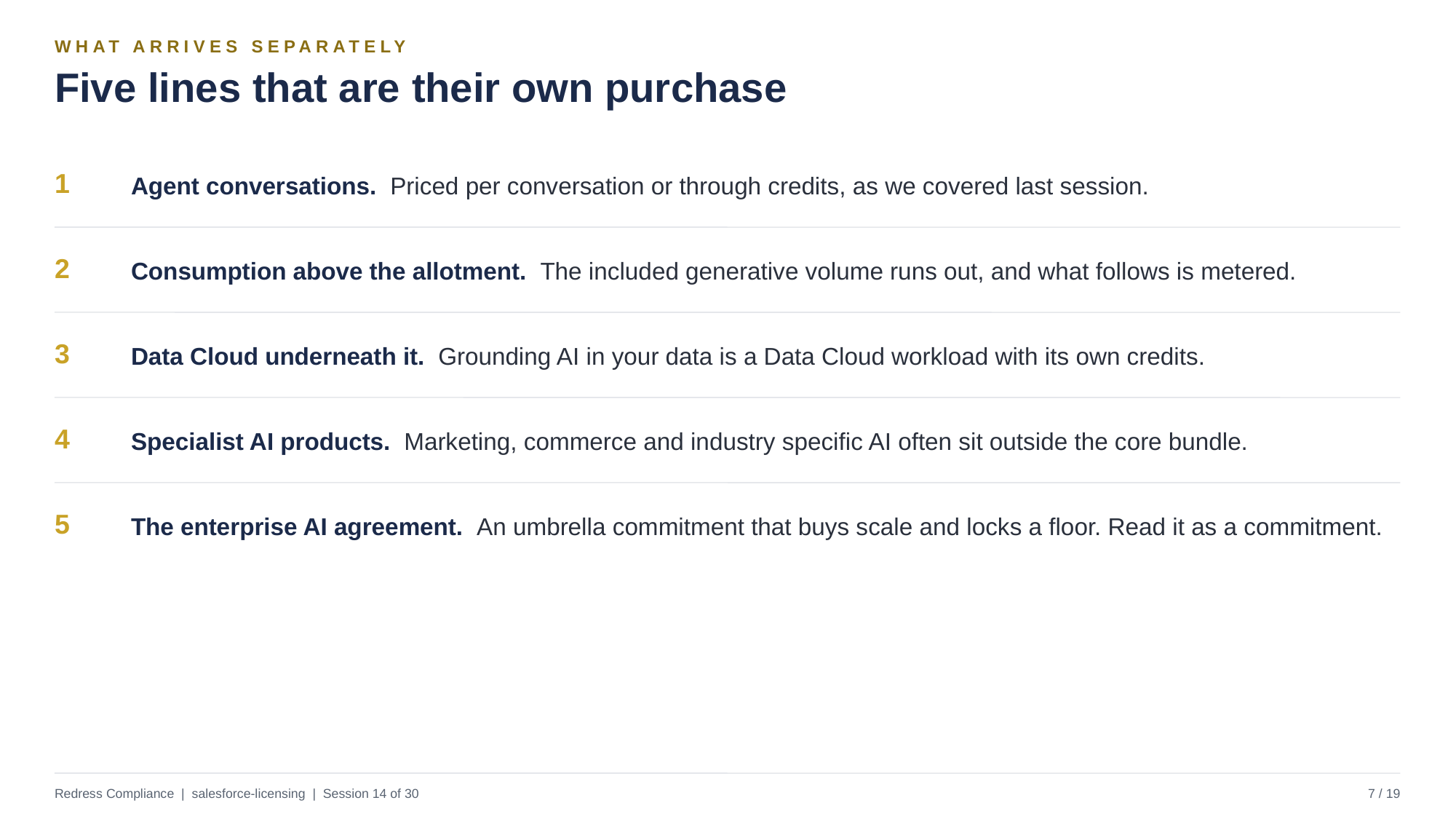

WHAT ARRIVES SEPARATELY
Five lines that are their own purchase
Agent conversations.  Priced per conversation or through credits, as we covered last session.
1

Consumption above the allotment.  The included generative volume runs out, and what follows is metered.
2

Data Cloud underneath it.  Grounding AI in your data is a Data Cloud workload with its own credits.
3

Specialist AI products.  Marketing, commerce and industry specific AI often sit outside the core bundle.
4

The enterprise AI agreement.  An umbrella commitment that buys scale and locks a floor. Read it as a commitment.
5

Redress Compliance  |  salesforce-licensing  |  Session 14 of 30
7 / 19